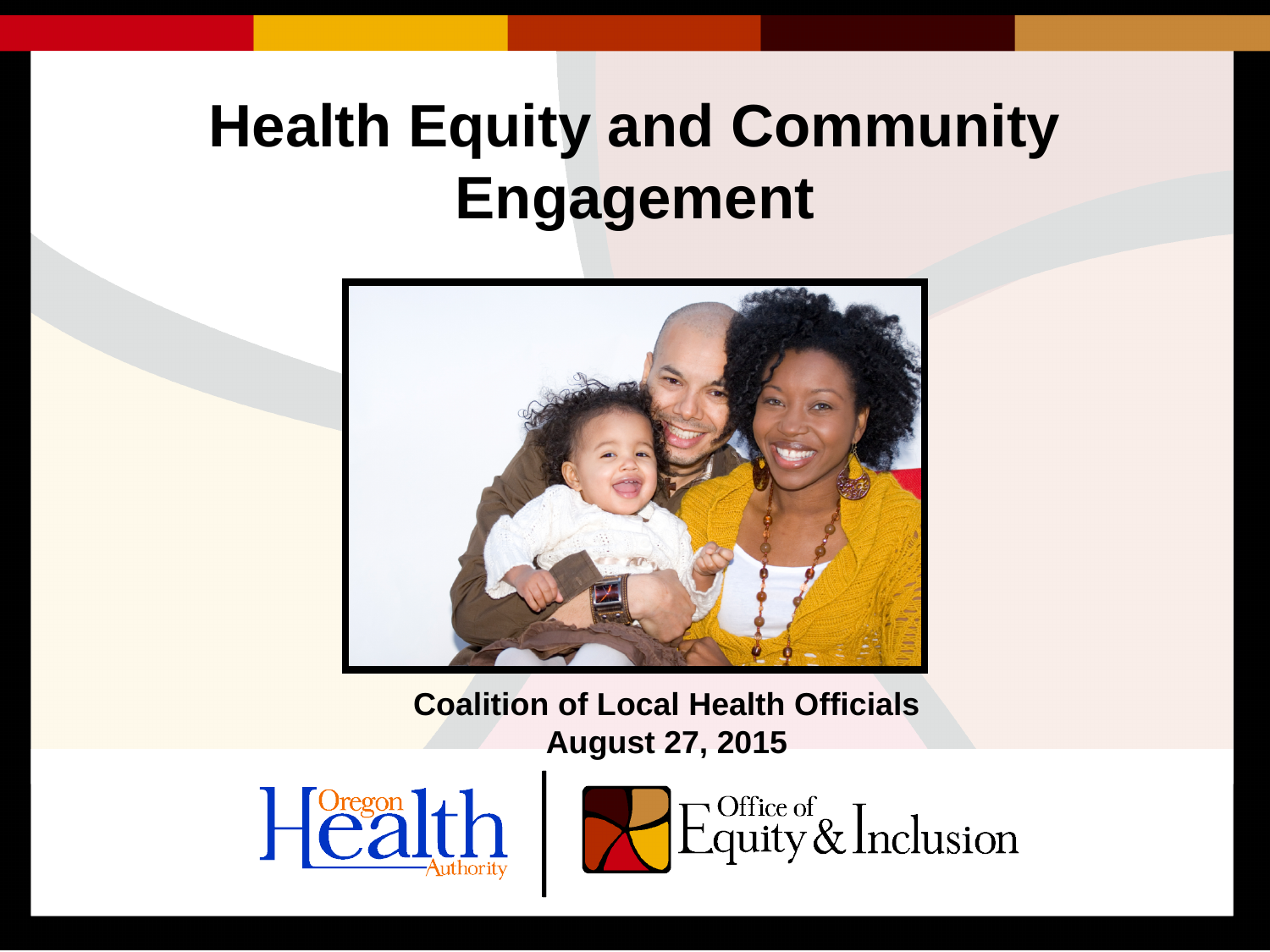

# Health Equity and Community Engagement

Coalition of Local Health Officials
August 27, 2015